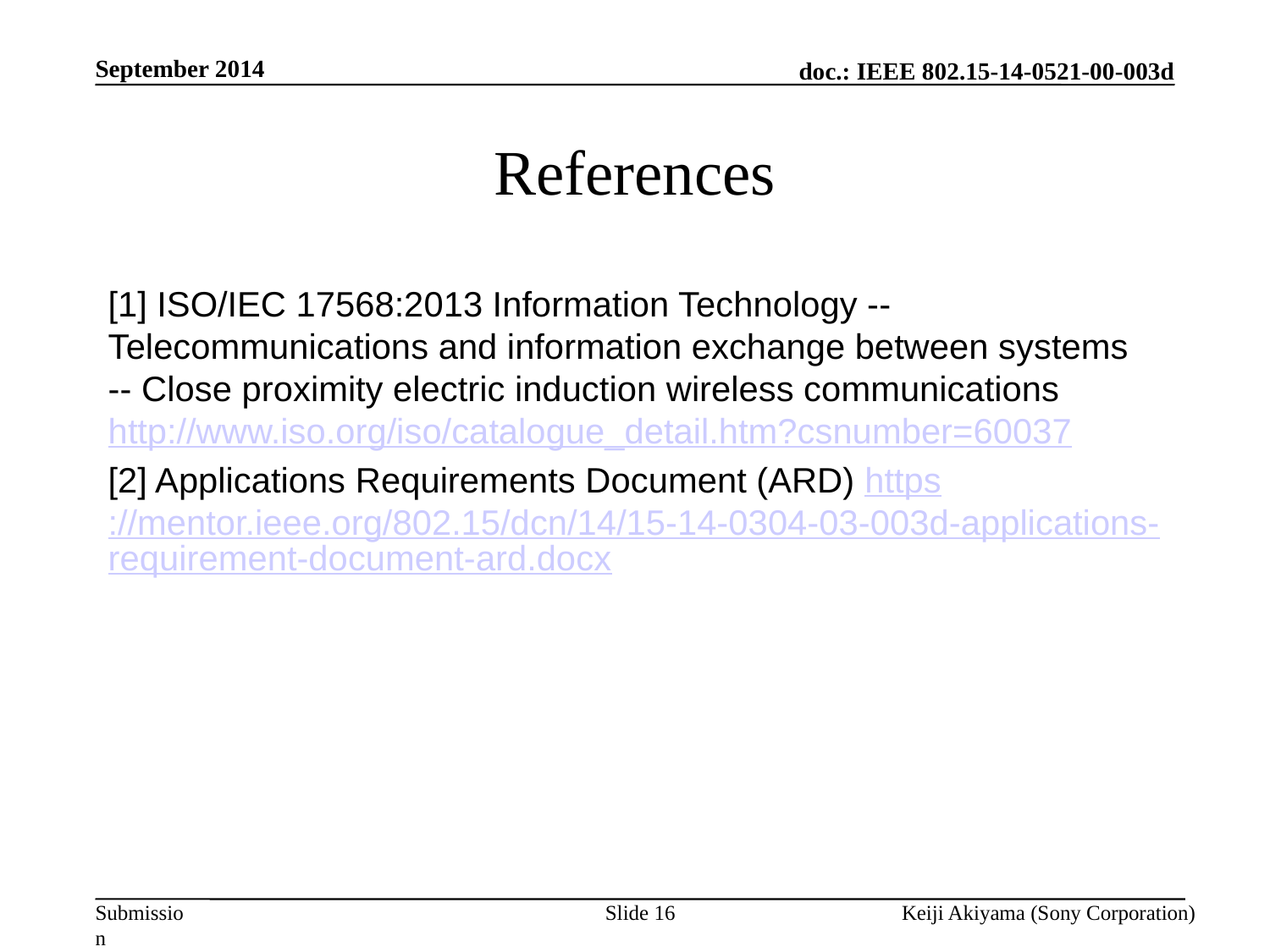

September 2014
# References
[1] ISO/IEC 17568:2013 Information Technology -- Telecommunications and information exchange between systems -- Close proximity electric induction wireless communications
http://www.iso.org/iso/catalogue_detail.htm?csnumber=60037
[2] Applications Requirements Document (ARD) https://mentor.ieee.org/802.15/dcn/14/15-14-0304-03-003d-applications-requirement-document-ard.docx
Slide 16
Keiji Akiyama (Sony Corporation)